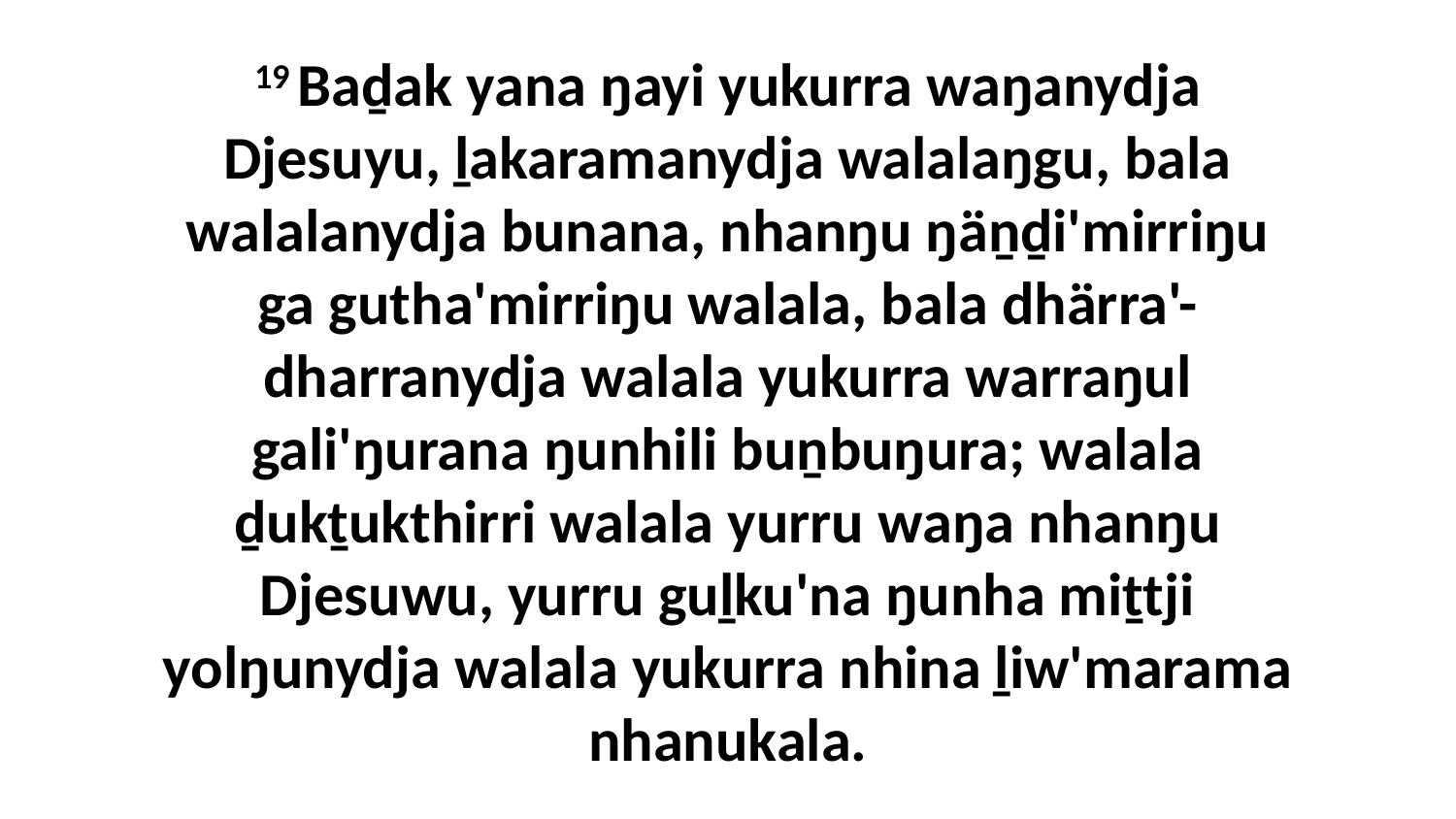

19 Baḏak yana ŋayi yukurra waŋanydja Djesuyu, ḻakaramanydja walalaŋgu, bala walalanydja bunana, nhanŋu ŋäṉḏi'mirriŋu ga gutha'mirriŋu walala, bala dhärra'-dharranydja walala yukurra warraŋul gali'ŋurana ŋunhili buṉbuŋura; walala ḏukṯukthirri walala yurru waŋa nhanŋu Djesuwu, yurru guḻku'na ŋunha miṯtji yolŋunydja walala yukurra nhina ḻiw'marama nhanukala.